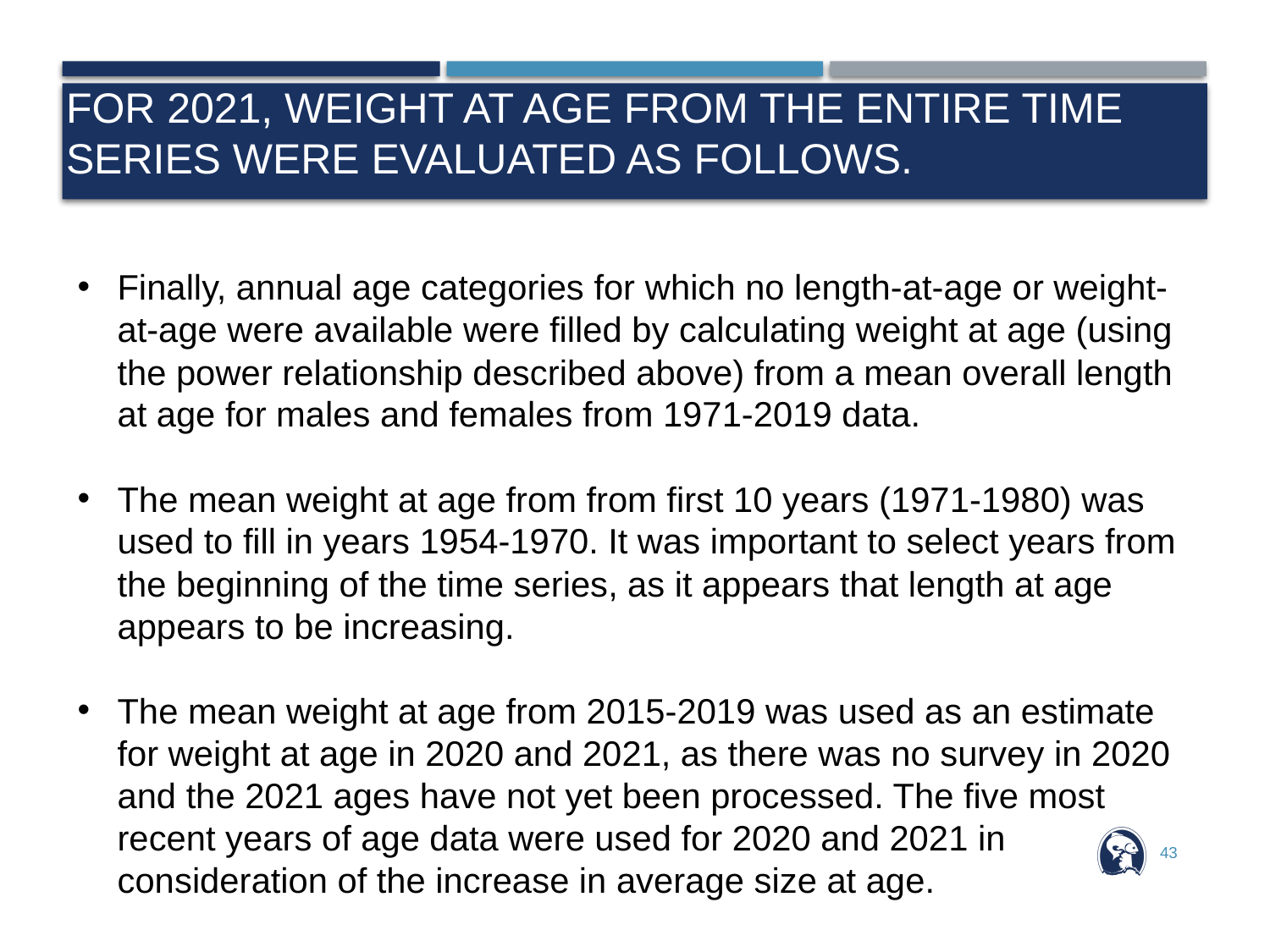

# For 2021, weight at age from the entire time series were evaluated as follows.

Finally, annual age categories for which no length-at-age or weight-at-age were available were filled by calculating weight at age (using the power relationship described above) from a mean overall length at age for males and females from 1971-2019 data.

The mean weight at age from from first 10 years (1971-1980) was used to fill in years 1954-1970. It was important to select years from the beginning of the time series, as it appears that length at age appears to be increasing.

The mean weight at age from 2015-2019 was used as an estimate for weight at age in 2020 and 2021, as there was no survey in 2020 and the 2021 ages have not yet been processed. The five most recent years of age data were used for 2020 and 2021 in consideration of the increase in average size at age.
43